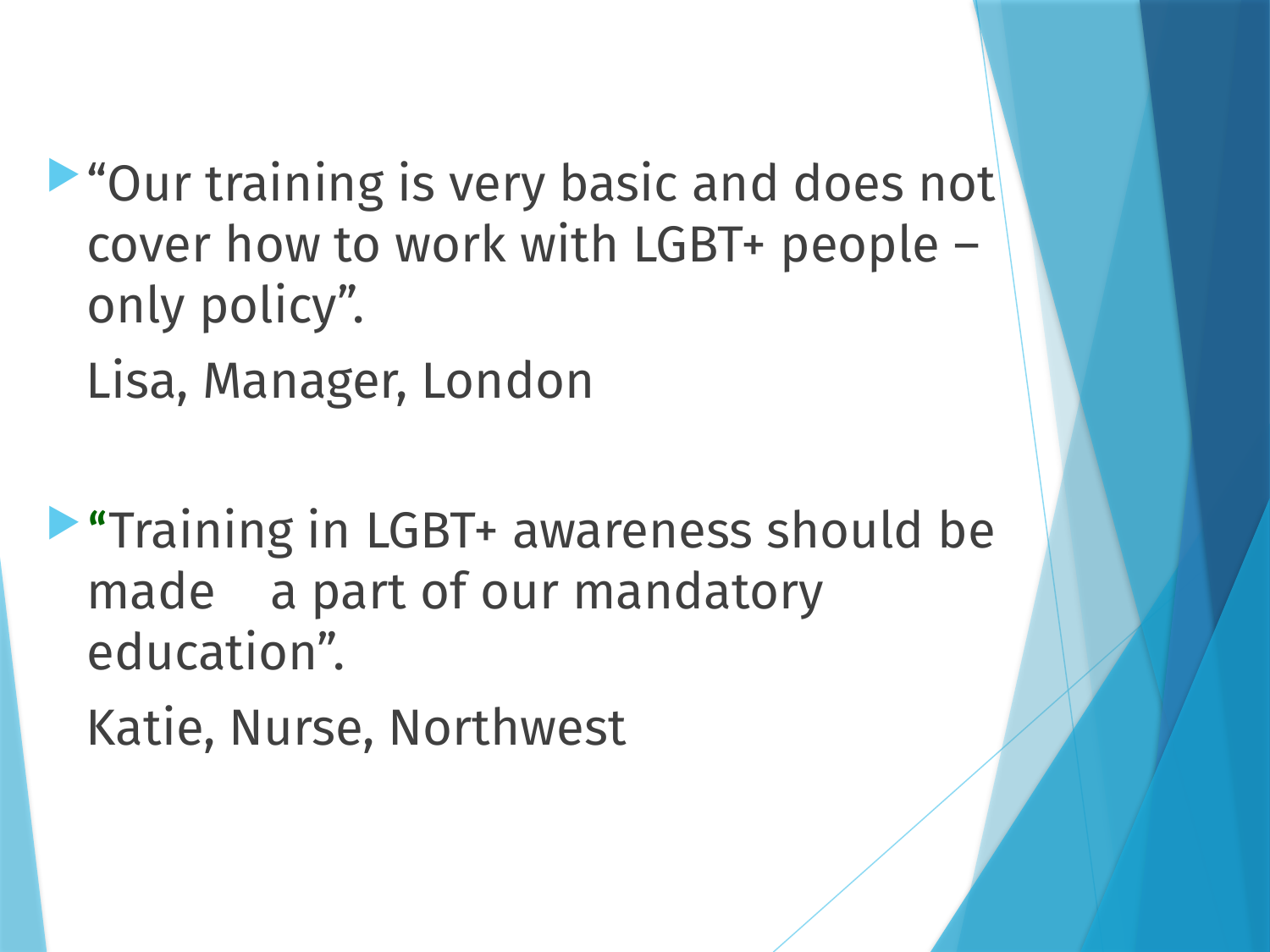

“Our training is very basic and does not cover how to work with LGBT+ people – only policy”.
   Lisa, Manager, London

“Training in LGBT+ awareness should be made    a part of our mandatory education”.
   Katie, Nurse, Northwest